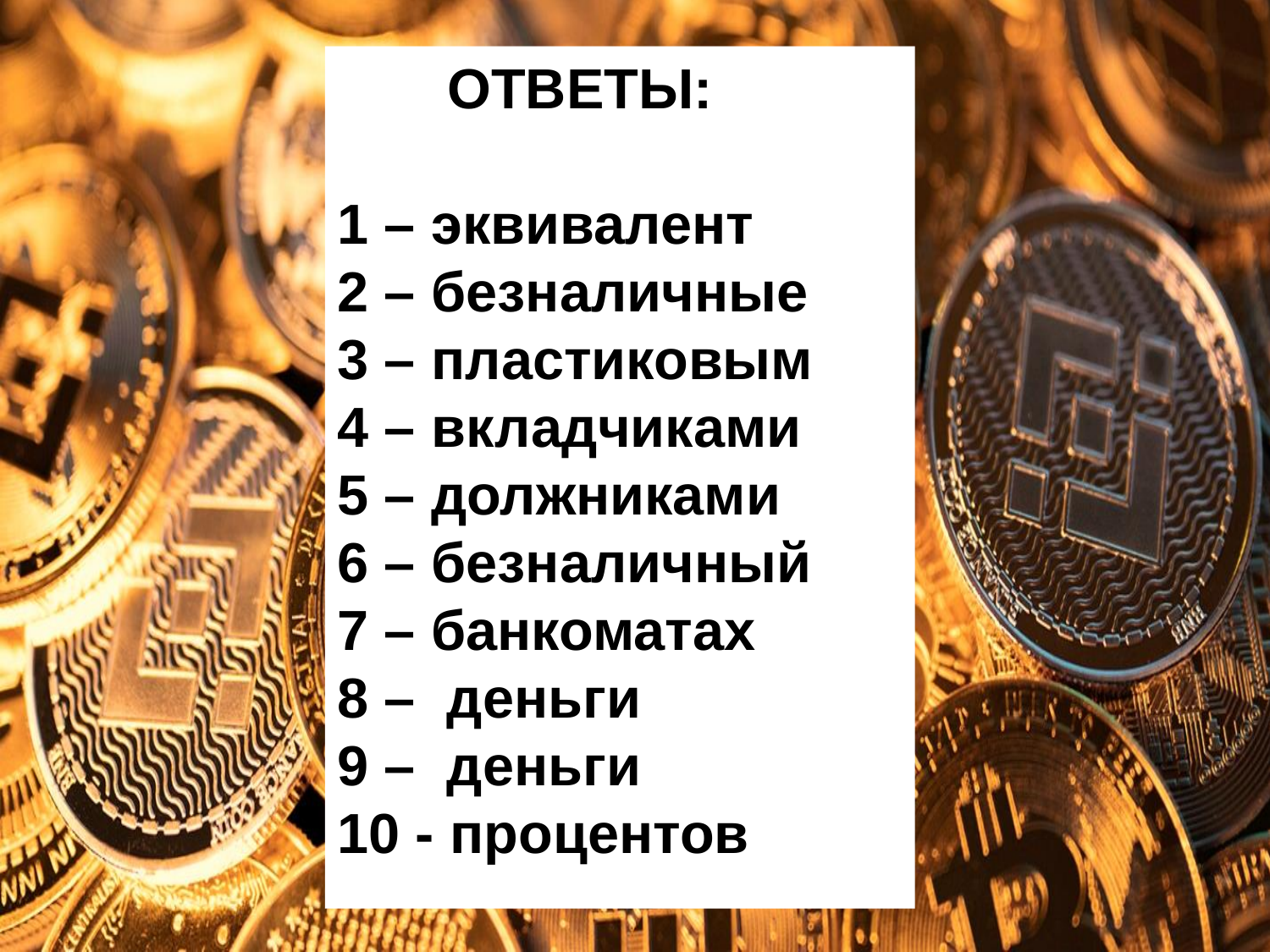

ОТВЕТЫ:

1 – эквивалент
2 – безналичные
3 – пластиковым
4 – вкладчиками
5 – должниками
6 – безналичный
7 – банкоматах
8 –  деньги
9 –  деньги
10 - процентов